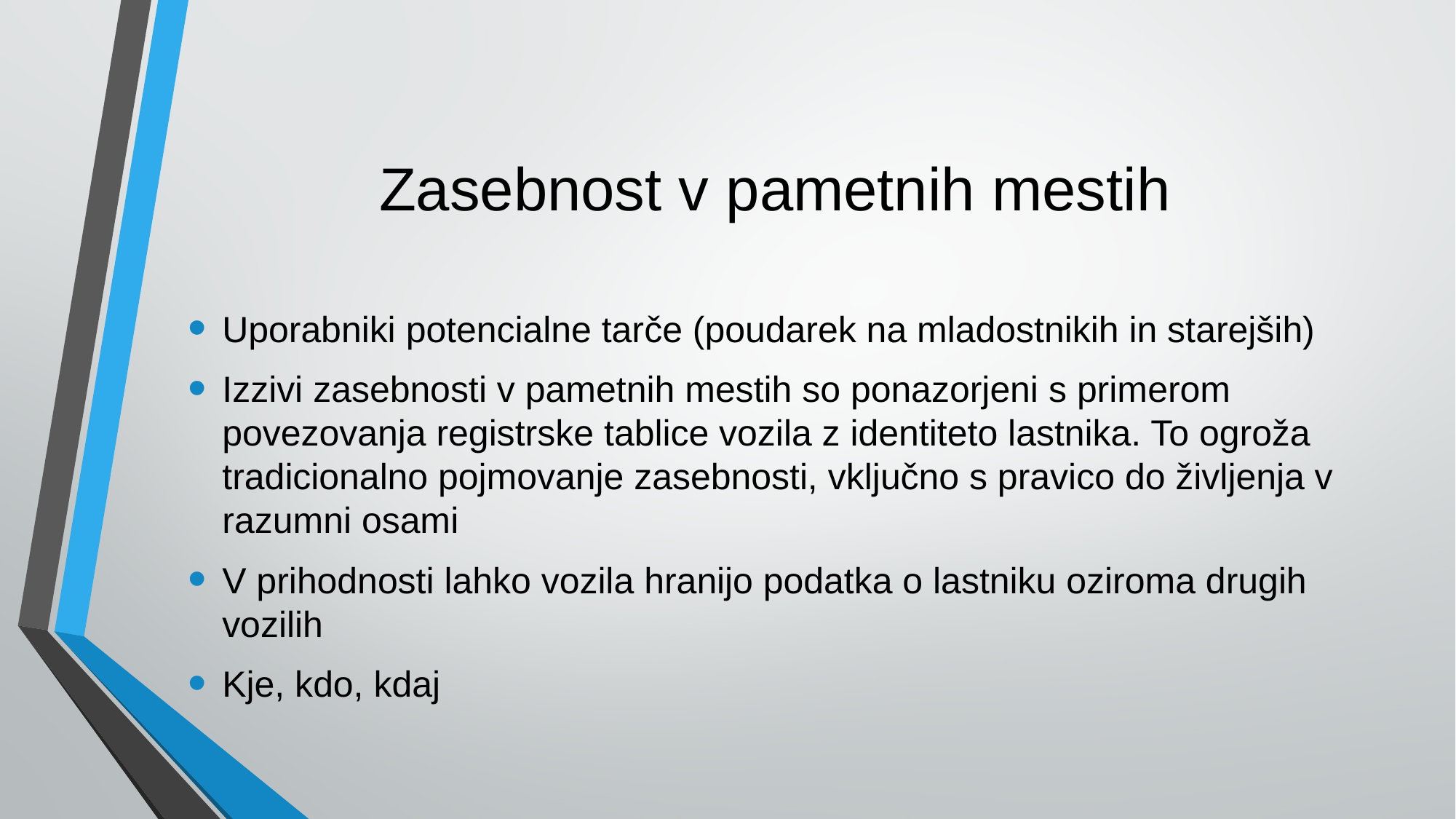

# Zasebnost v pametnih mestih
Uporabniki potencialne tarče (poudarek na mladostnikih in starejših)
Izzivi zasebnosti v pametnih mestih so ponazorjeni s primerom povezovanja registrske tablice vozila z identiteto lastnika. To ogroža tradicionalno pojmovanje zasebnosti, vključno s pravico do življenja v razumni osami
V prihodnosti lahko vozila hranijo podatka o lastniku oziroma drugih vozilih
Kje, kdo, kdaj